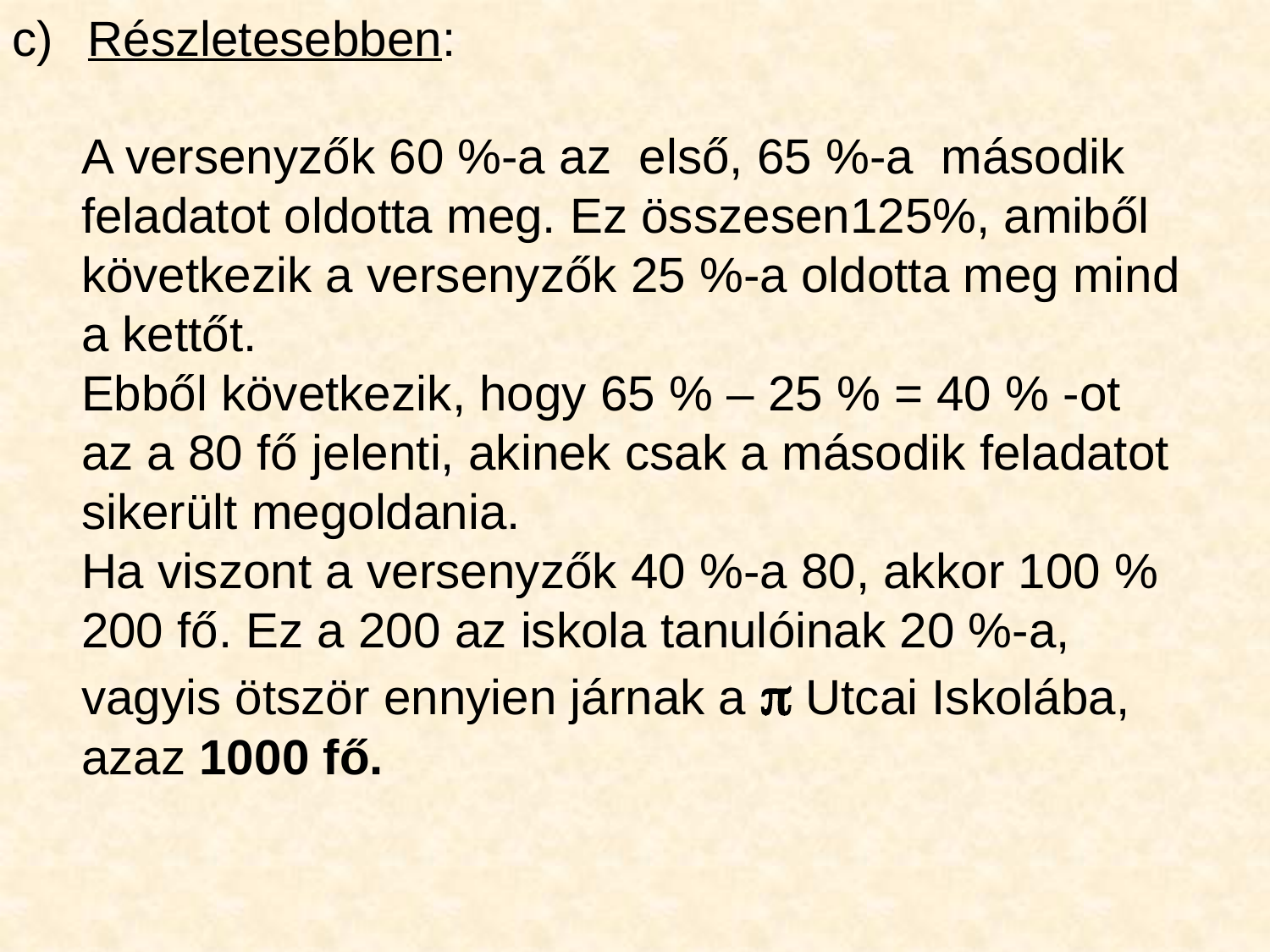

Részletesebben:

     A versenyzők 60 %-a az  első, 65 %-a  második
     feladatot oldotta meg. Ez összesen125%, amiből
     következik a versenyzők 25 %-a oldotta meg mind
     a kettőt.
     Ebből következik, hogy 65 % – 25 % = 40 % -ot
     az a 80 fő jelenti, akinek csak a második feladatot
     sikerült megoldania.
     Ha viszont a versenyzők 40 %-a 80, akkor 100 %
     200 fő. Ez a 200 az iskola tanulóinak 20 %-a,
     vagyis ötször ennyien járnak a π Utcai Iskolába,
     azaz 1000 fő.